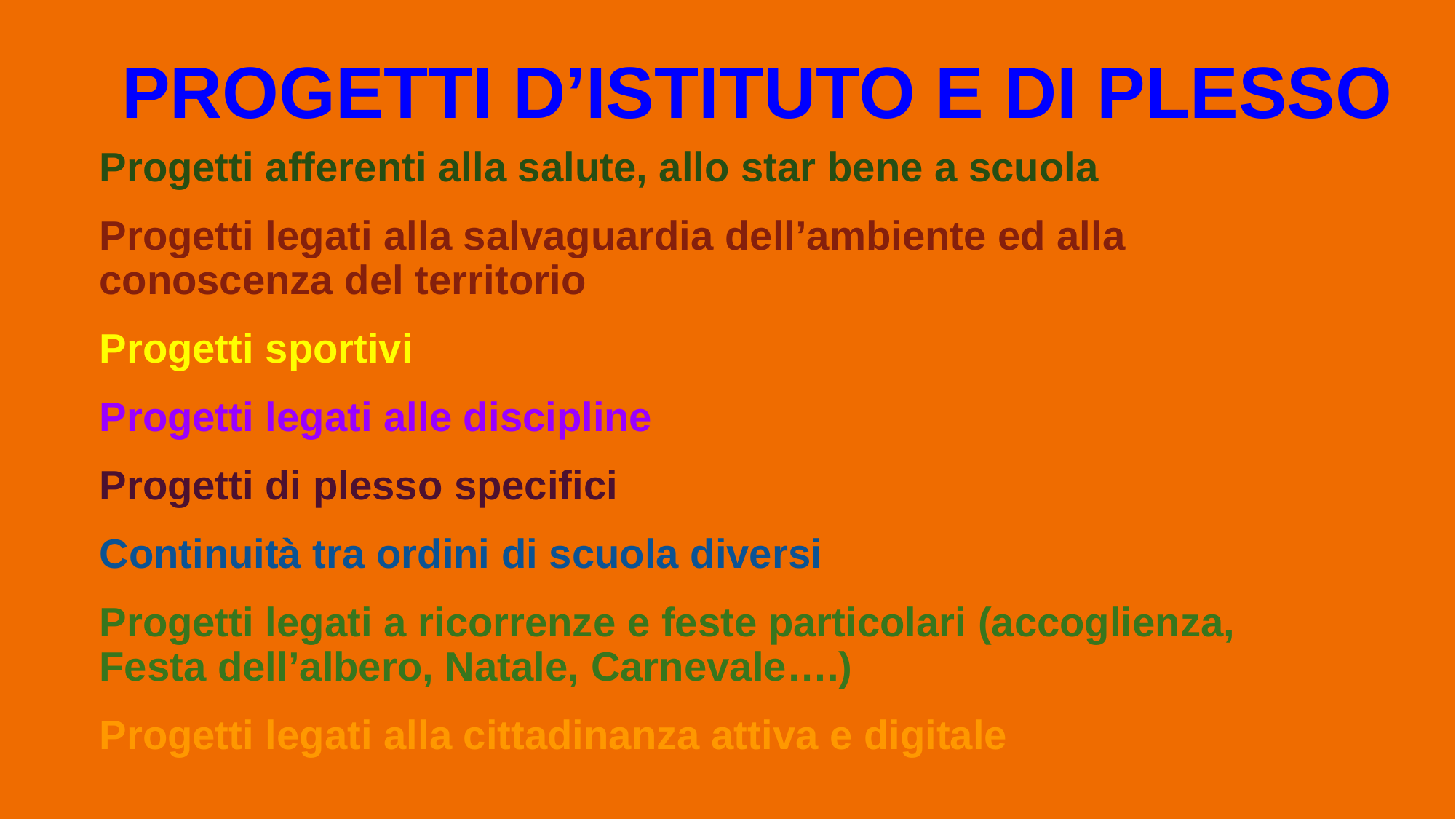

# PROGETTI D’ISTITUTO E DI PLESSO
Progetti afferenti alla salute, allo star bene a scuola
Progetti legati alla salvaguardia dell’ambiente ed alla conoscenza del territorio
Progetti sportivi
Progetti legati alle discipline
Progetti di plesso specifici
Continuità tra ordini di scuola diversi
Progetti legati a ricorrenze e feste particolari (accoglienza, Festa dell’albero, Natale, Carnevale….)
Progetti legati alla cittadinanza attiva e digitale